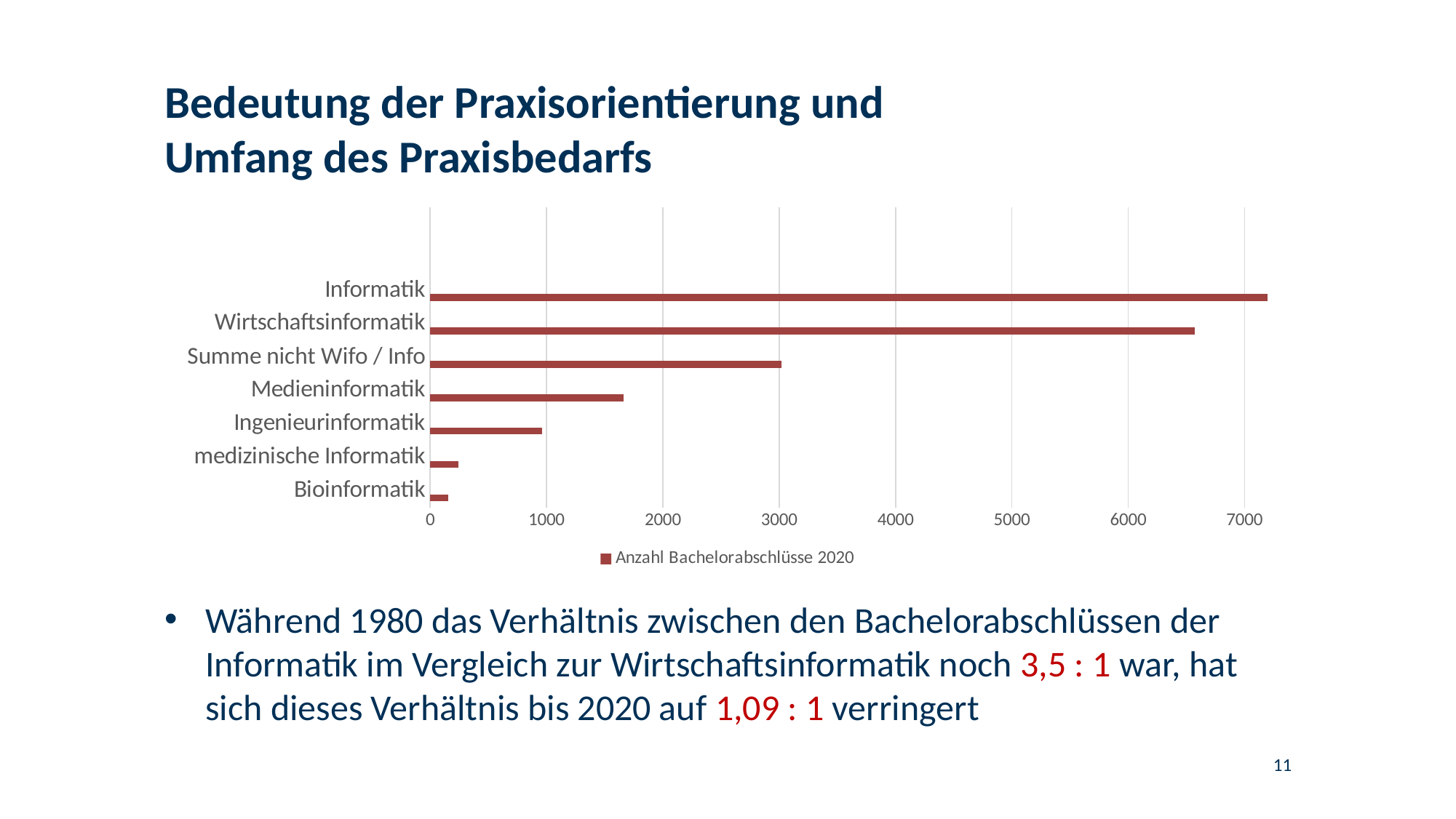

# Bedeutung der Praxisorientierung und Umfang des Praxisbedarfs

### Chart

| Category | Anzahl Bachelorabschlüsse 2020 | Spalte2 | Spalte3 |
|---|---|---|---|
| Bioinformatik | 154.0 | None | None |
| medizinische Informatik | 245.0 | None | None |
| Ingenieurinformatik | 962.0 | None | None |
| Medieninformatik | 1660.0 | None | None |
| Summe nicht Wifo / Info | 3021.0 | None | None |
| Wirtschaftsinformatik | 6574.0 | None | None |
| Informatik | 7195.0 | None | None |
Während 1980 das Verhältnis zwischen den Bachelorabschlüssen der Informatik im Vergleich zur Wirtschaftsinformatik noch 3,5 : 1 war, hat sich dieses Verhältnis bis 2020 auf 1,09 : 1 verringert
11